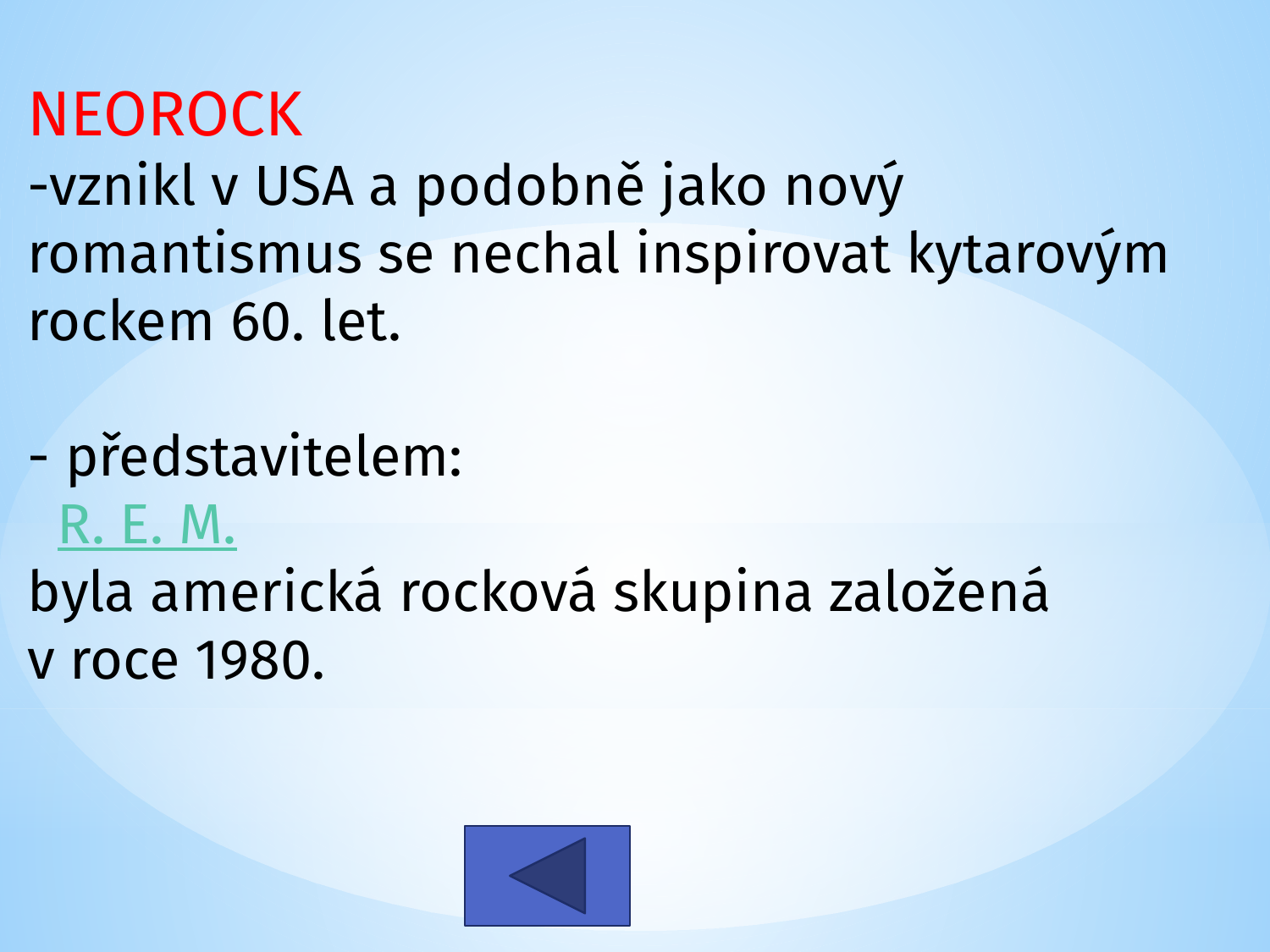

NEOROCK
-vznikl v USA a podobně jako nový romantismus se nechal inspirovat kytarovým rockem 60. let.
- představitelem:
  R. E. M.
byla americká rocková skupina založená
v roce 1980.